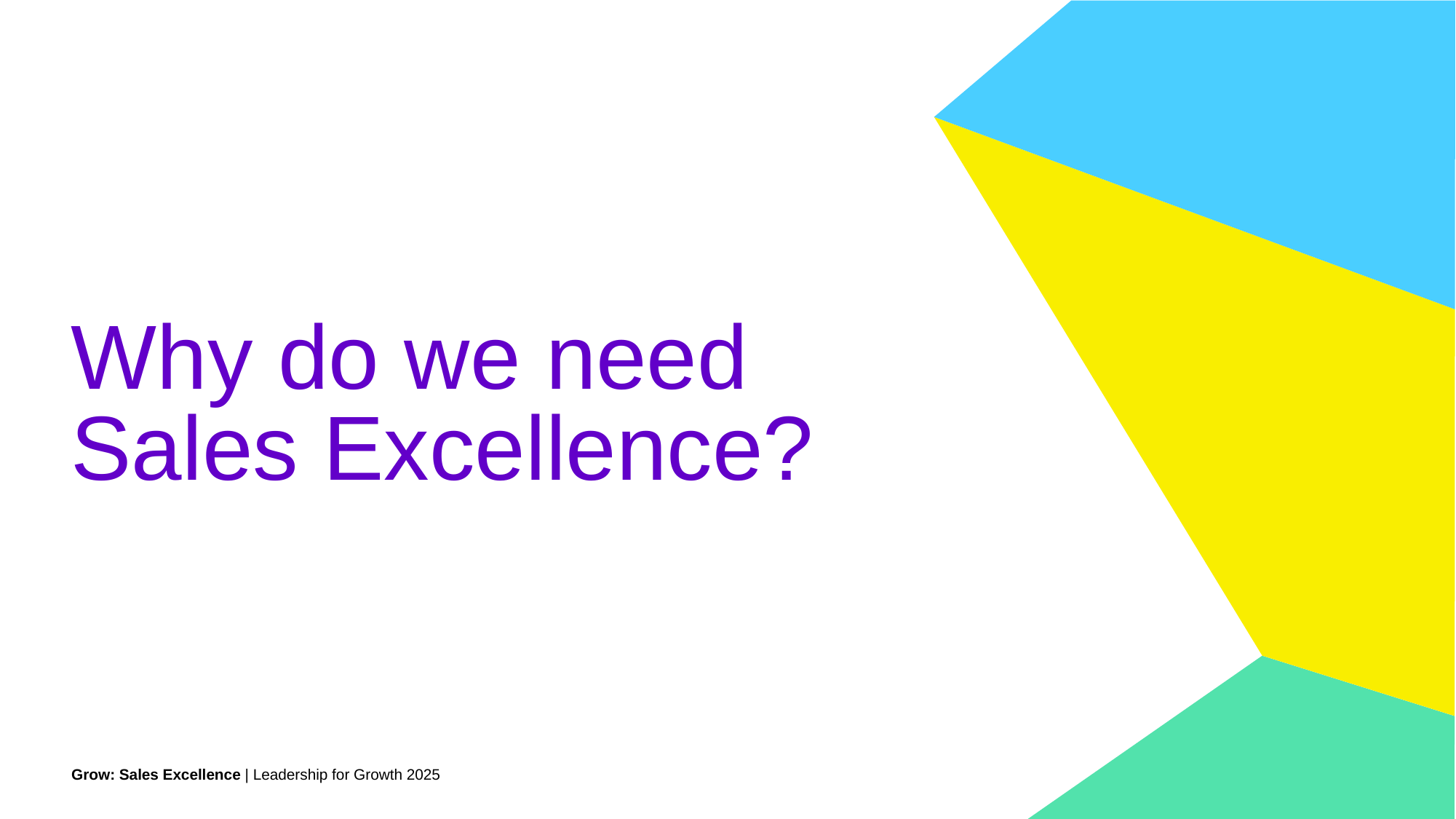

# Why do we need Sales Excellence?
Grow: Sales Excellence | Leadership for Growth 2025